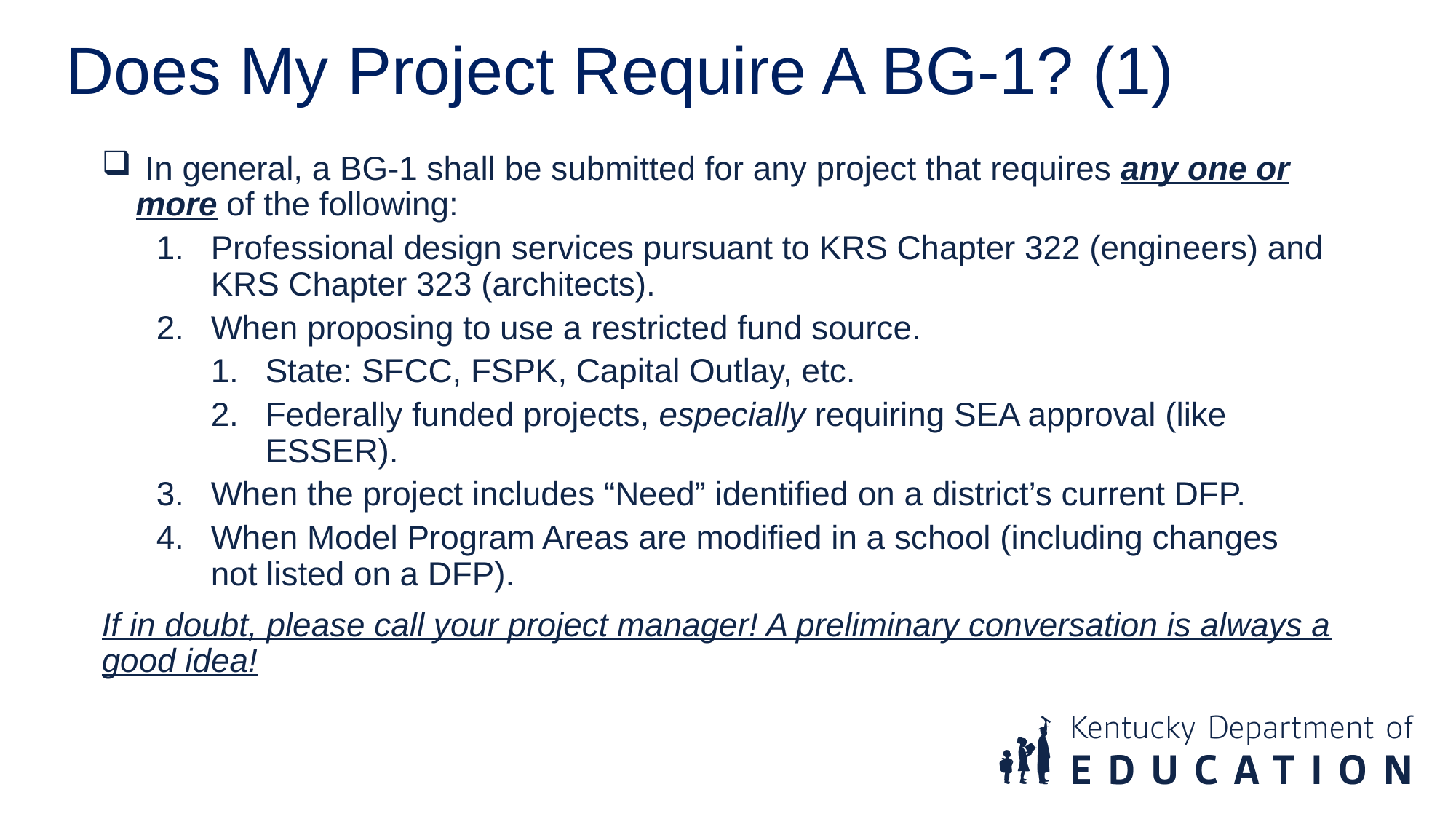

Does My Project Require A BG-1? (1)
 In general, a BG-1 shall be submitted for any project that requires any one or more of the following:
Professional design services pursuant to KRS Chapter 322 (engineers) and KRS Chapter 323 (architects).
When proposing to use a restricted fund source.
State: SFCC, FSPK, Capital Outlay, etc.
Federally funded projects, especially requiring SEA approval (like ESSER).
When the project includes “Need” identified on a district’s current DFP.
When Model Program Areas are modified in a school (including changes not listed on a DFP).
If in doubt, please call your project manager! A preliminary conversation is always a good idea!